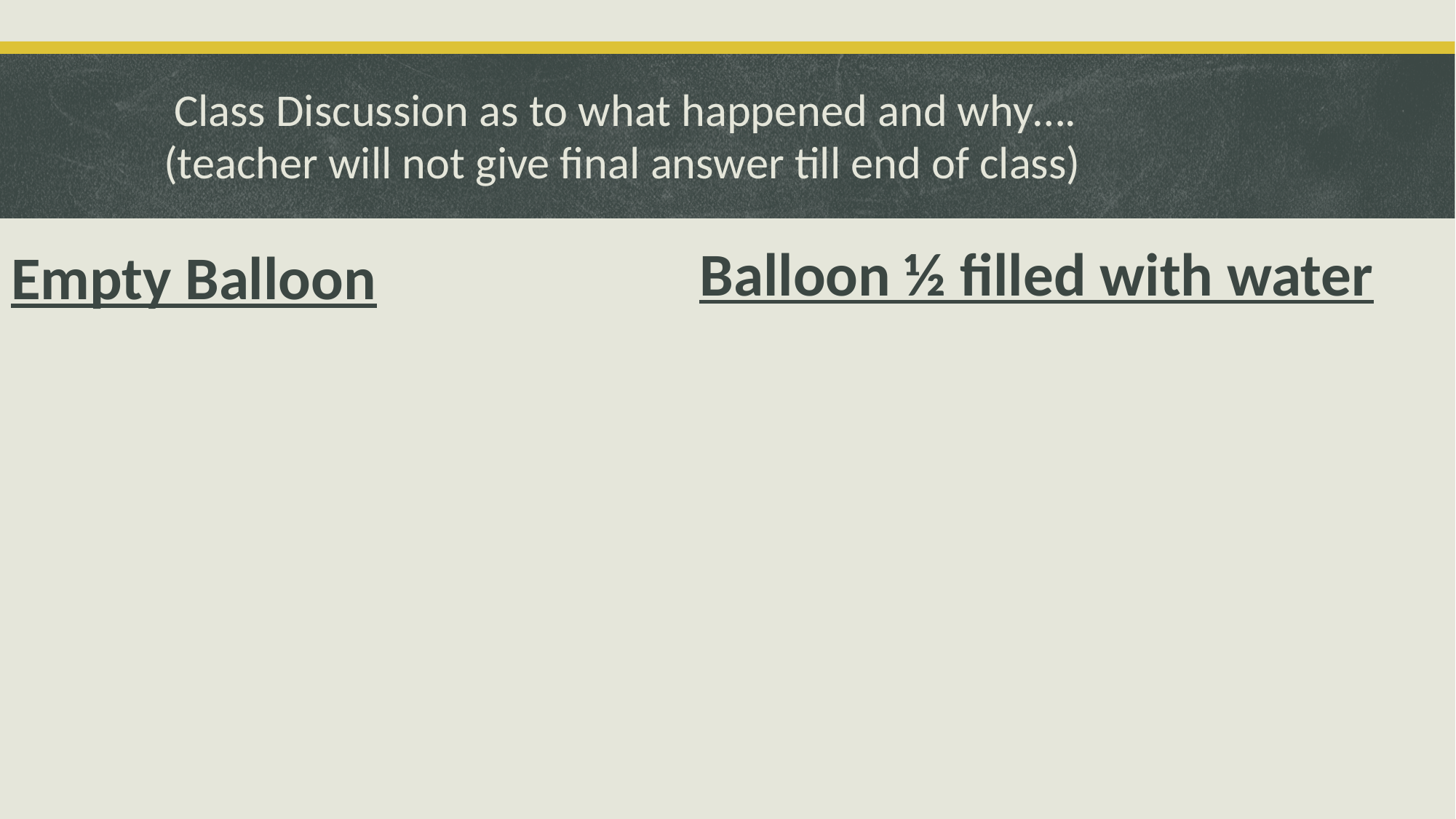

# Class Discussion as to what happened and why…. (teacher will not give final answer till end of class)
Balloon ½ filled with water
Empty Balloon